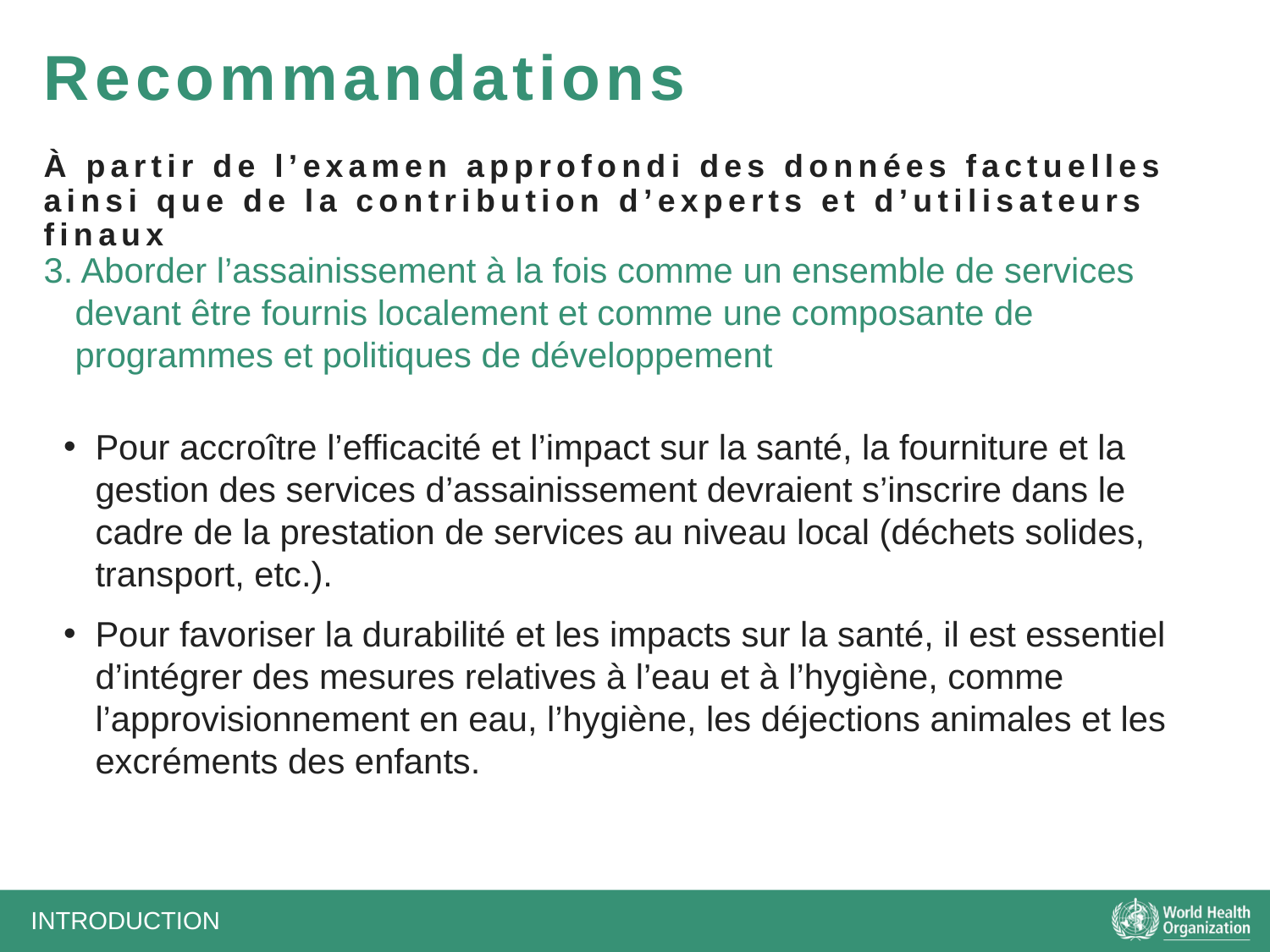

Recommandations
À partir de l’examen approfondi des données factuelles ainsi que de la contribution d’experts et d’utilisateurs finaux
3. Aborder l’assainissement à la fois comme un ensemble de services devant être fournis localement et comme une composante de programmes et politiques de développement
Pour accroître l’efficacité et l’impact sur la santé, la fourniture et la gestion des services d’assainissement devraient s’inscrire dans le cadre de la prestation de services au niveau local (déchets solides, transport, etc.).
Pour favoriser la durabilité et les impacts sur la santé, il est essentiel d’intégrer des mesures relatives à l’eau et à l’hygiène, comme l’approvisionnement en eau, l’hygiène, les déjections animales et les excréments des enfants.
INTRODUCTION